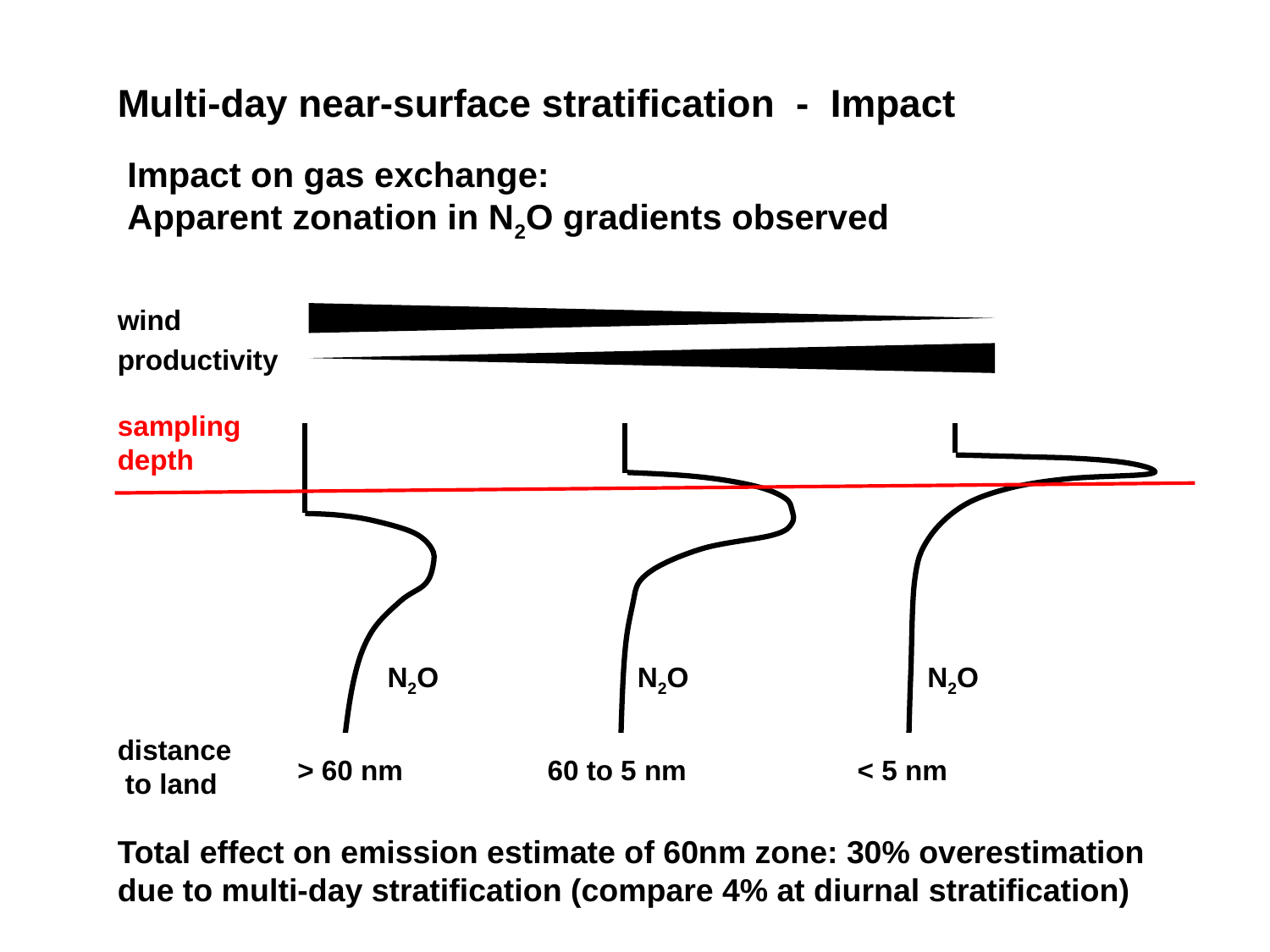

Multi-day near-surface stratification  -  Impact
Impact on gas exchange:
Apparent zonation in N2O gradients observed

wind
productivity
sampling
depth

N2O
N2O
N2O

distance
 to land
> 60 nm
60 to 5 nm
< 5 nm
Total effect on emission estimate of 60nm zone: 30% overestimation
due to multi-day stratification (compare 4% at diurnal stratification)